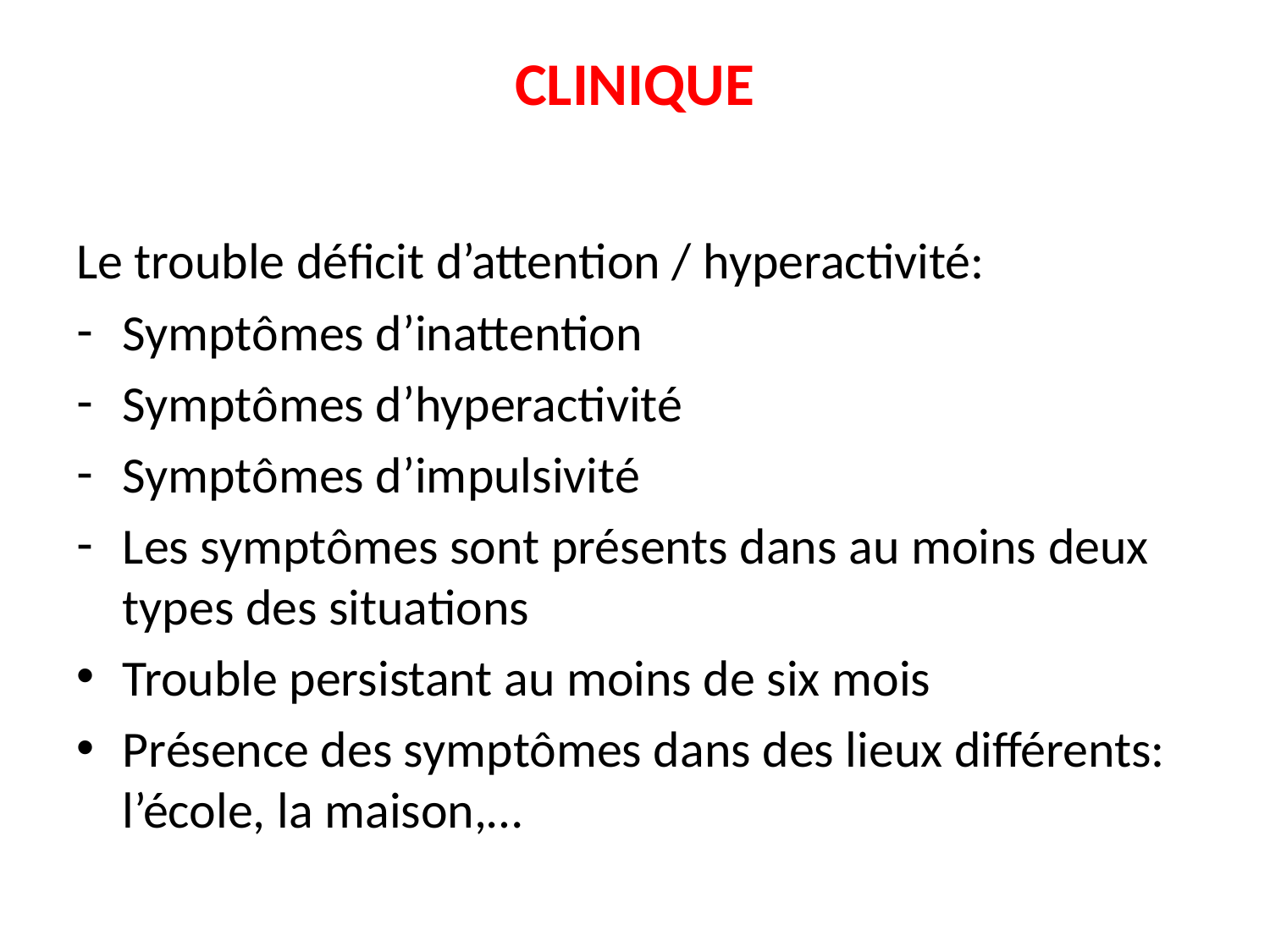

# CLINIQUE
Le trouble déficit d’attention / hyperactivité:
Symptômes d’inattention
Symptômes d’hyperactivité
Symptômes d’impulsivité
Les symptômes sont présents dans au moins deux types des situations
Trouble persistant au moins de six mois
Présence des symptômes dans des lieux différents:  l’école, la maison,…